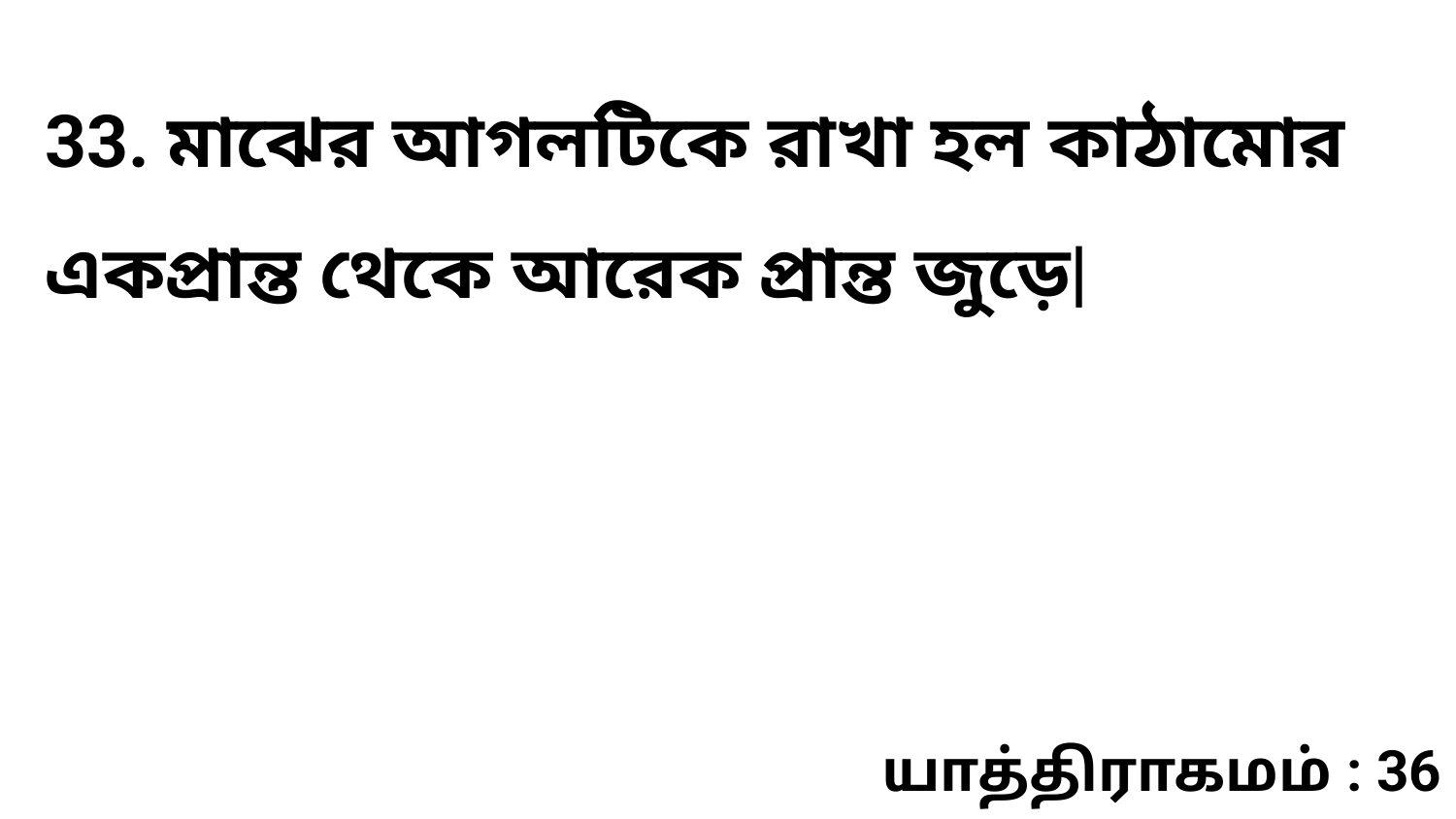

33. মাঝের আগলটিকে রাখা হল কাঠামোর একপ্রান্ত থেকে আরেক প্রান্ত জুড়ে|
யாத்திராகமம் : 36